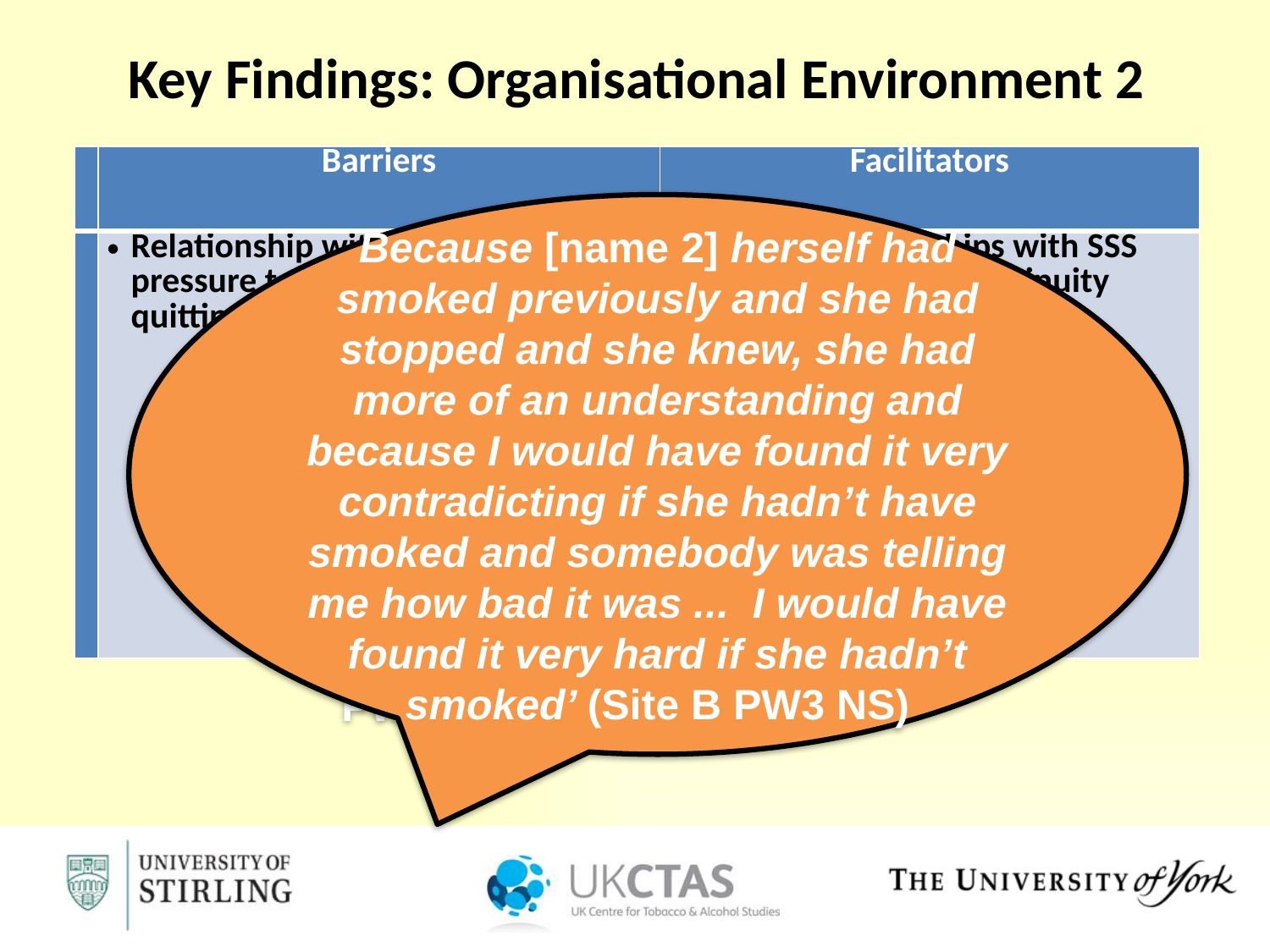

Key Findings: Organisational Environment 2
|  | Barriers | Facilitators |
| --- | --- | --- |
|  | Relationship with midwife / lack of pressure to quit/access SSS, quitting framed as woman’s choice | Positive relationships with SSS advisors / advisor continuity CO monitoring – indicator of risk, useful for motivation, encouragement, feedback & consideration of passive smoking |
Because [name 2] herself had smoked previously and she had stopped and she knew, she had more of an understanding and because I would have found it very contradicting if she hadn’t have smoked and somebody was telling me how bad it was ...  I would have found it very hard if she hadn’t smoked’ (Site B PW3 NS)
‘Oh fantastic, her support’s been really good, you know … it was just the apprehension of thinking ‘Oh, how am I going to do this? … ‘How am I going to stop now?’ and it was just speaking to her, just getting encouragement and stuff, it’s been fantastic. (Site A PW12 NS)
‘She is just always there, you know I can text and I can be open and honest about what my needs are’ (Site A PW18)